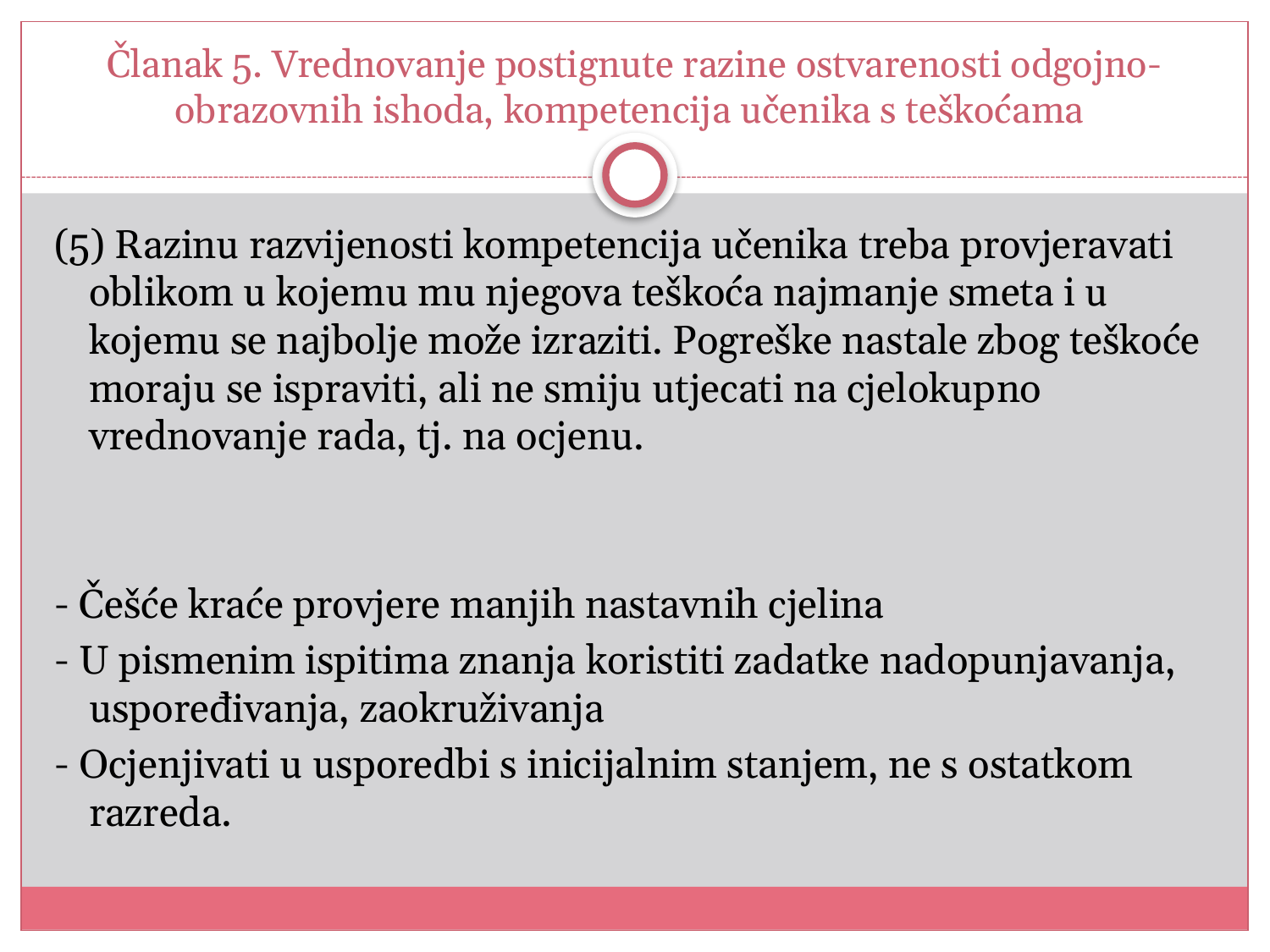

# Članak 5. Vrednovanje postignute razine ostvarenosti odgojno-obrazovnih ishoda, kompetencija učenika s teškoćama
(5) Razinu razvijenosti kompetencija učenika treba provjeravati oblikom u kojemu mu njegova teškoća najmanje smeta i u kojemu se najbolje može izraziti. Pogreške nastale zbog teškoće moraju se ispraviti, ali ne smiju utjecati na cjelokupno vrednovanje rada, tj. na ocjenu.

- Češće kraće provjere manjih nastavnih cjelina
- U pismenim ispitima znanja koristiti zadatke nadopunjavanja, uspoređivanja, zaokruživanja
- Ocjenjivati u usporedbi s inicijalnim stanjem, ne s ostatkom razreda.